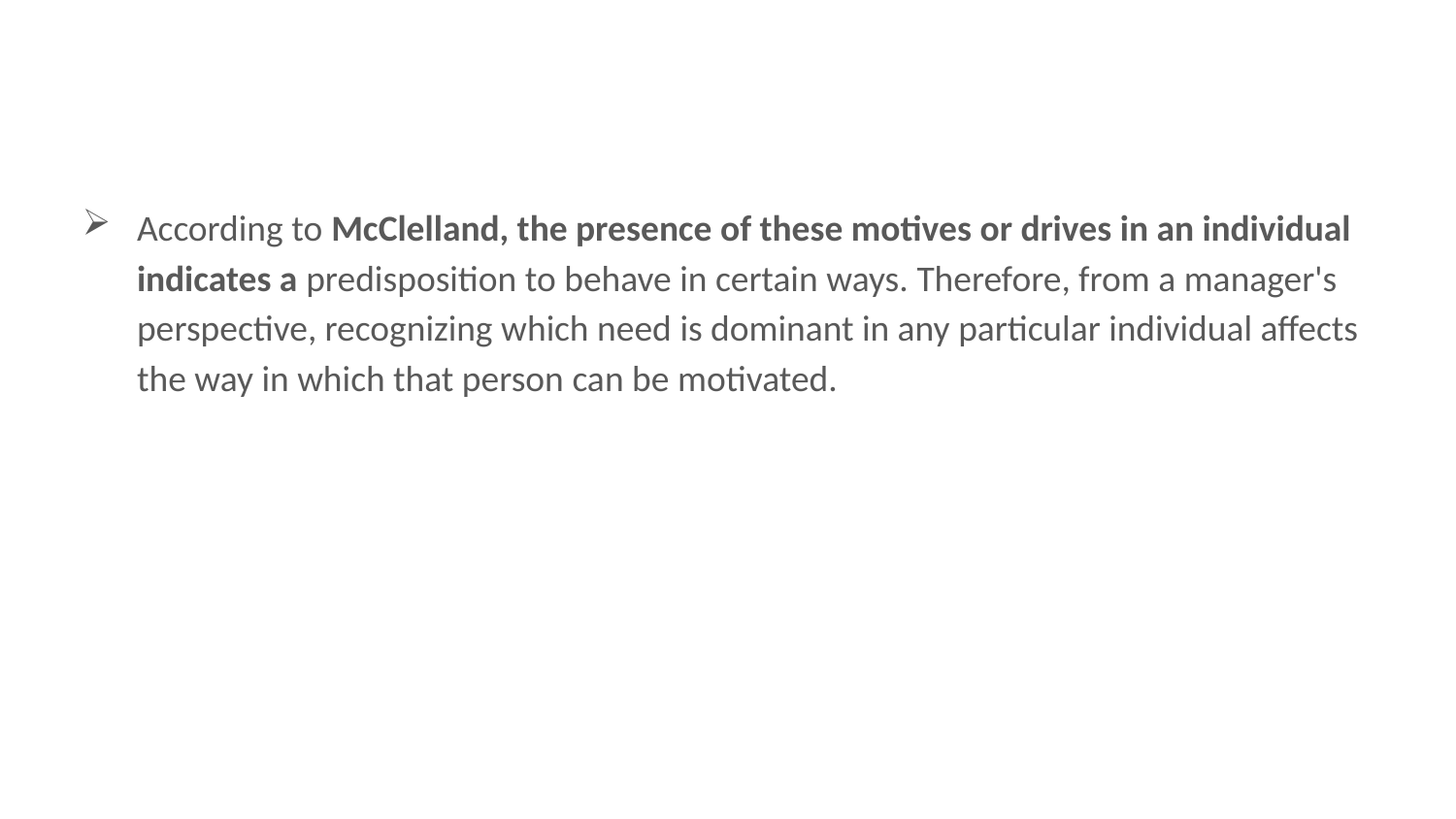

#
According to McClelland, the presence of these motives or drives in an individual indicates a predisposition to behave in certain ways. Therefore, from a manager's perspective, recognizing which need is dominant in any particular individual affects the way in which that person can be motivated.